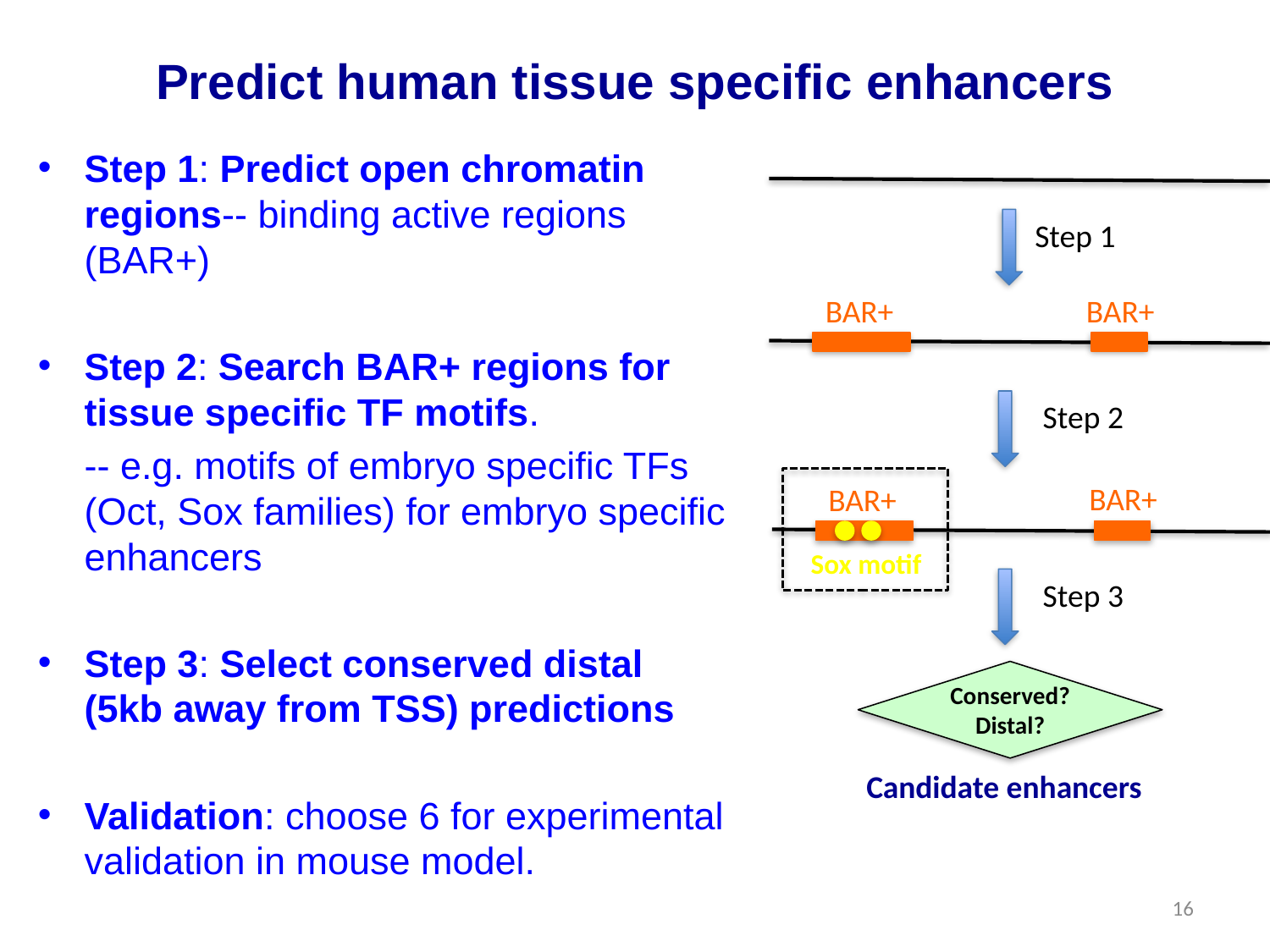

# Predict human tissue specific enhancers
Step 1: Predict open chromatin regions-- binding active regions (BAR+)

Step 2: Search BAR+ regions for tissue specific TF motifs.
	-- e.g. motifs of embryo specific TFs (Oct, Sox families) for embryo specific enhancers

Step 3: Select conserved distal (5kb away from TSS) predictions

Validation: choose 6 for experimental validation in mouse model.

Step 1
BAR+
BAR+

Step 2

BAR+
BAR+

Sox motif

Step 3
Conserved?
Distal?
Candidate enhancers
16